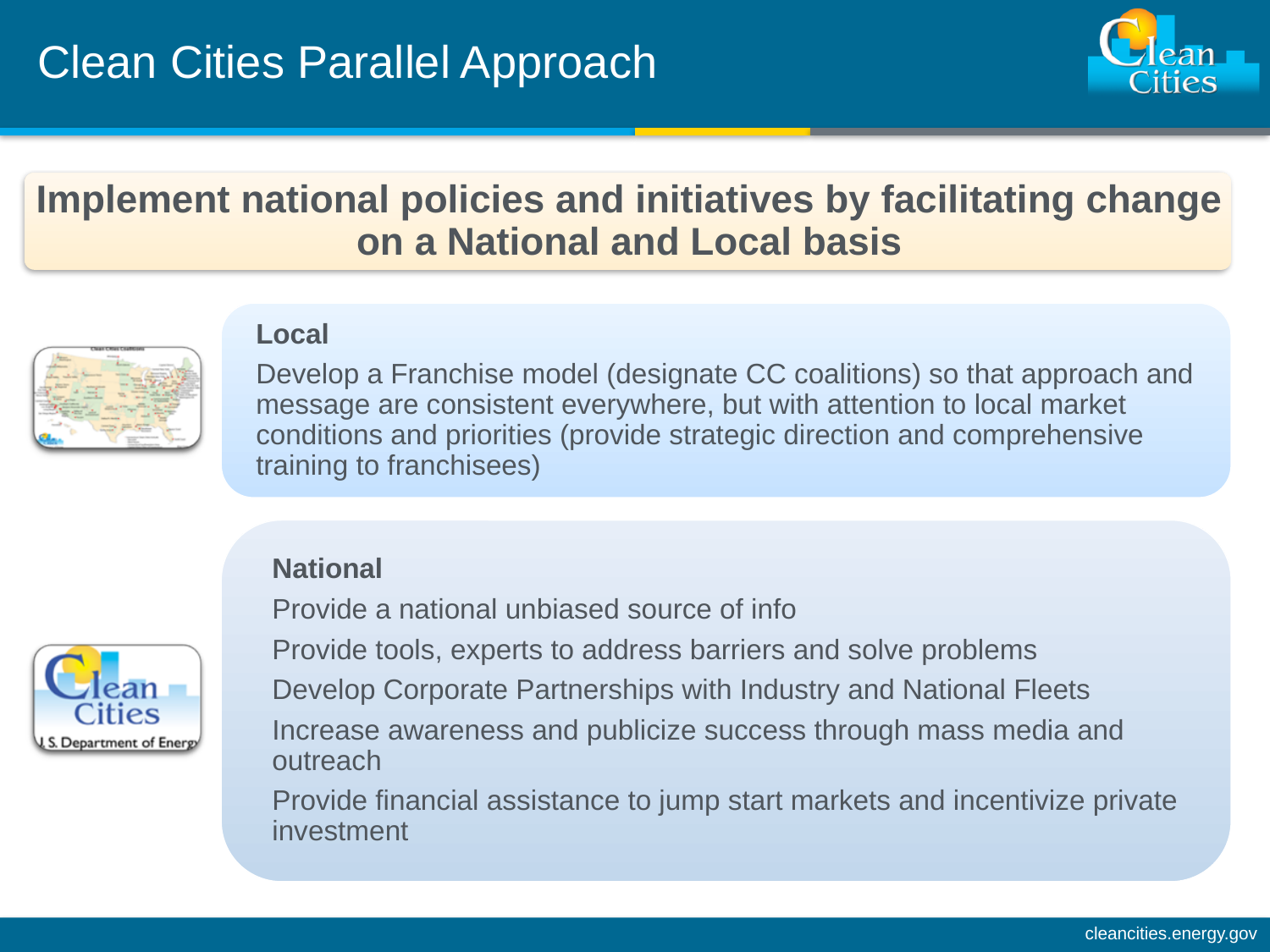

# Clean Cities Parallel Approach
Implement national policies and initiatives by facilitating change on a National and Local basis
Local
Develop a Franchise model (designate CC coalitions) so that approach and message are consistent everywhere, but with attention to local market conditions and priorities (provide strategic direction and comprehensive training to franchisees)
National
Provide a national unbiased source of info
Provide tools, experts to address barriers and solve problems
Develop Corporate Partnerships with Industry and National Fleets
Increase awareness and publicize success through mass media and outreach
Provide financial assistance to jump start markets and incentivize private investment